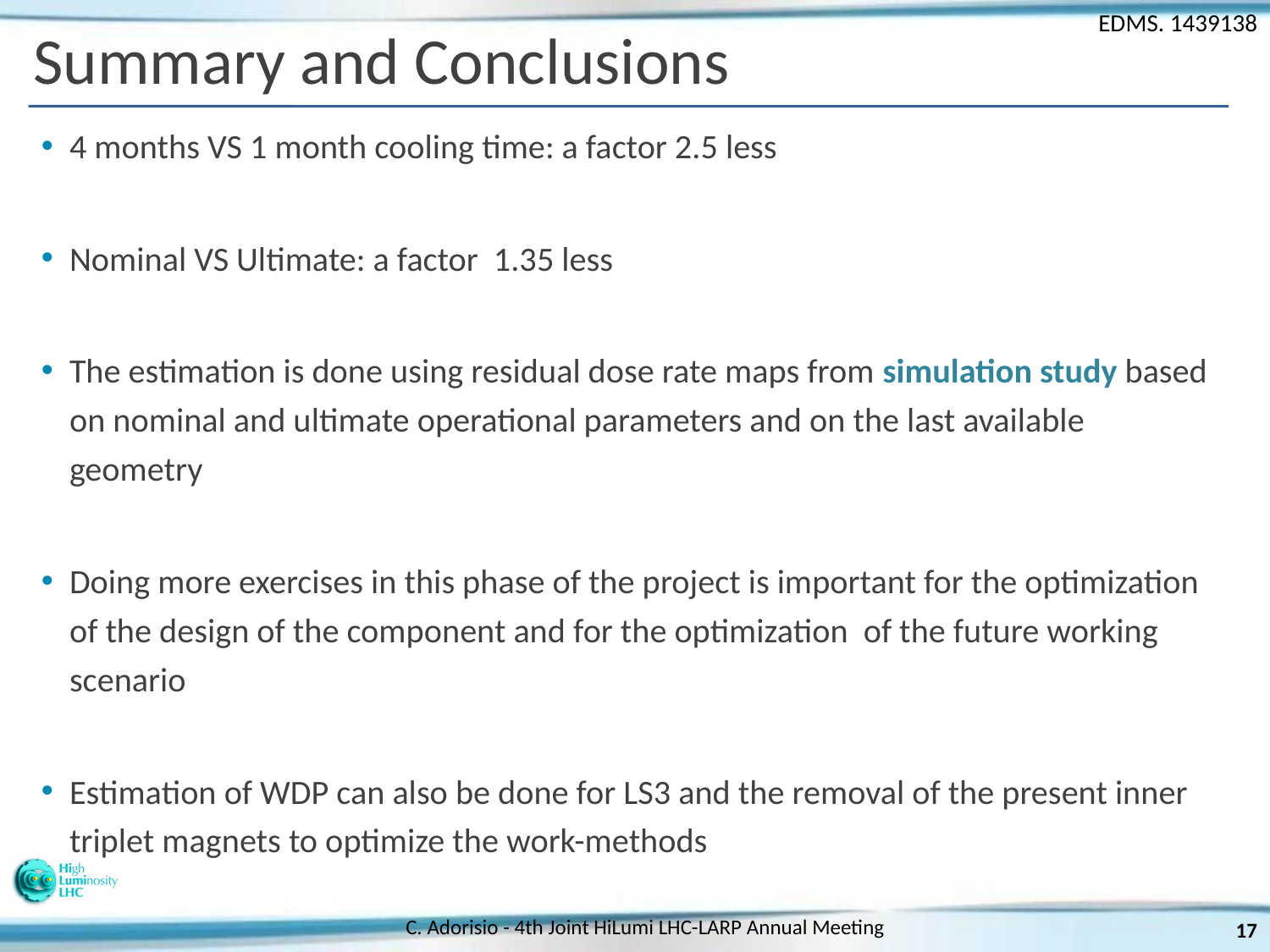

Summary and Conclusions
4 months VS 1 month cooling time: a factor 2.5 less

Nominal VS Ultimate: a factor  1.35 less

The estimation is done using residual dose rate maps from simulation study based on nominal and ultimate operational parameters and on the last available geometry

Doing more exercises in this phase of the project is important for the optimization of the design of the component and for the optimization  of the future working scenario

Estimation of WDP can also be done for LS3 and the removal of the present inner triplet magnets to optimize the work-methods

C. Adorisio - 4th Joint HiLumi LHC-LARP Annual Meeting
17